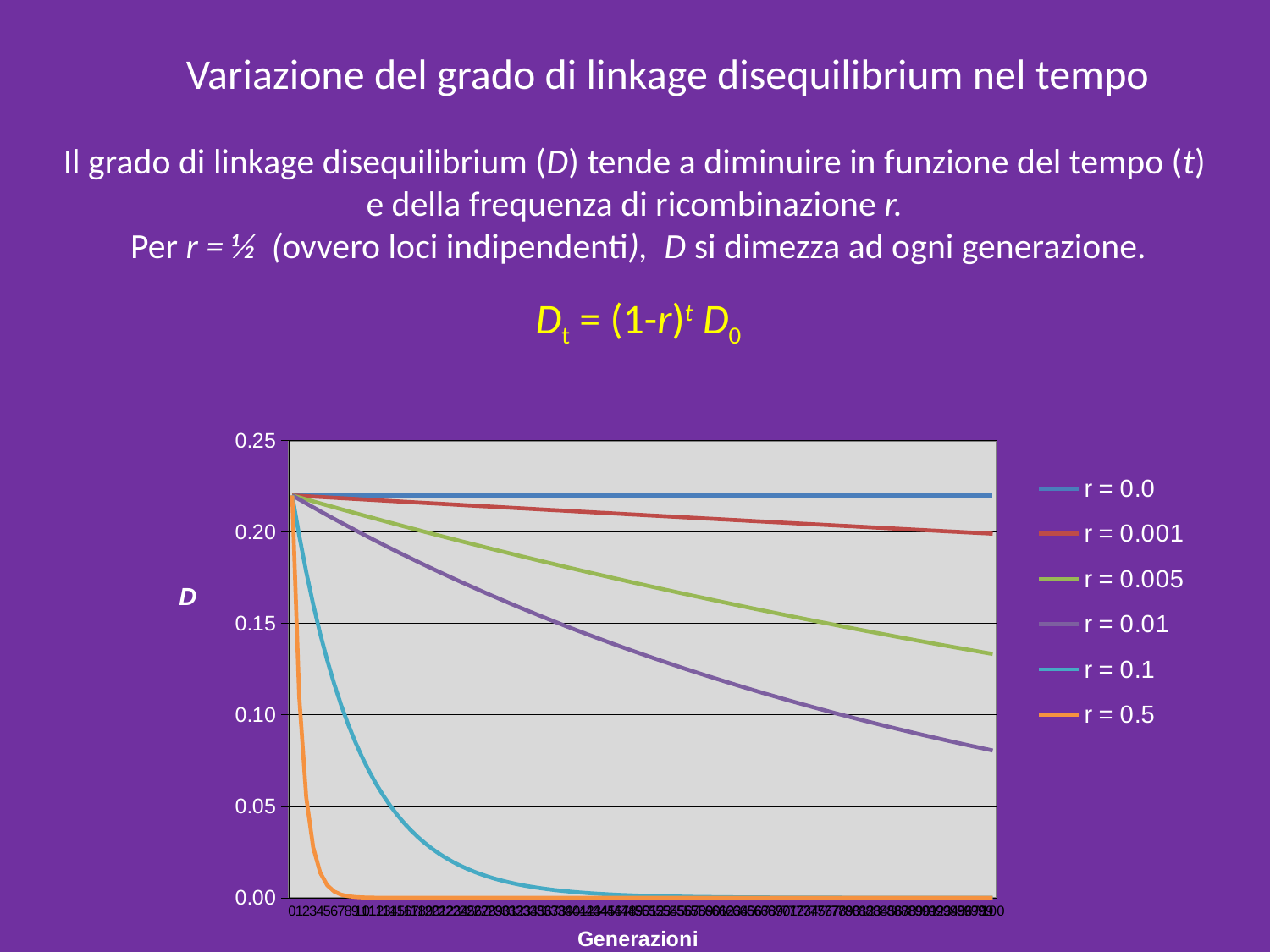

Variazione del grado di linkage disequilibrium nel tempo
Il grado di linkage disequilibrium (D) tende a diminuire in funzione del tempo (t)
e della frequenza di ricombinazione r.
Per r = ½  (ovvero loci indipendenti),  D si dimezza ad ogni generazione.
Dt = (1-r)t D0

### Chart

| Category | r = 0.0 | r = 0.001 | r = 0.005 | r = 0.01 | r = 0.1 | r = 0.5 |
|---|---|---|---|---|---|---|
| 0 | 0.22 | 0.22 | 0.22 | 0.22 | 0.22 | 0.22 |
| 1 | 0.22 | 0.21978 | 0.2189 | 0.2178 | 0.198 | 0.11 |
| 2 | 0.22 | 0.21956022 | 0.2178055 | 0.215622 | 0.1782 | 0.055 |
| 3 | 0.22 | 0.21934065978 | 0.2167164725 | 0.21346578 | 0.16038 | 0.0275 |
| 4 | 0.22 | 0.21912131912022 | 0.2156328901375 | 0.2113311222 | 0.144342 | 0.01375 |
| 5 | 0.22 | 0.2189021978011 | 0.214554725686813 | 0.209217810978 | 0.1299078 | 0.006875 |
| 6 | 0.22 | 0.218683295603299 | 0.213481952058378 | 0.20712563286822 | 0.11691702 | 0.0034375 |
| 7 | 0.22 | 0.218464612307695 | 0.212414542298087 | 0.205054376539538 | 0.105225318 | 0.00171875 |
| 8 | 0.22 | 0.218246147695388 | 0.211352469586596 | 0.203003832774142 | 0.0947027862 | 0.000859375 |
| 9 | 0.22 | 0.218027901547692 | 0.210295707238663 | 0.200973794446401 | 0.08523250758 | 0.0004296875 |
| 10 | 0.22 | 0.217809873646145 | 0.20924422870247 | 0.198964056501937 | 0.076709256822 | 0.00021484375 |
| 11 | 0.22 | 0.217592063772499 | 0.208198007558957 | 0.196974415936918 | 0.0690383311398001 | 0.000107421875 |
| 12 | 0.22 | 0.217374471708726 | 0.207157017521163 | 0.195004671777548 | 0.06213449802582 | 5.37109375e-05 |
| 13 | 0.22 | 0.217157097237017 | 0.206121232433557 | 0.193054625059773 | 0.055921048223238 | 2.685546875e-05 |
| 14 | 0.22 | 0.21693994013978 | 0.205090626271389 | 0.191124078809175 | 0.0503289434009142 | 1.3427734375e-05 |
| 15 | 0.22 | 0.21672300019964 | 0.204065173140032 | 0.189212838021083 | 0.0452960490608228 | 6.7138671875e-06 |
| 16 | 0.22 | 0.216506277199441 | 0.203044847274332 | 0.187320709640873 | 0.0407664441547405 | 3.35693359375e-06 |
| 17 | 0.22 | 0.216289770922241 | 0.20202962303796 | 0.185447502544464 | 0.0366897997392665 | 1.678466796875e-06 |
| 18 | 0.22 | 0.216073481151319 | 0.201019474922771 | 0.183593027519019 | 0.0330208197653398 | 8.392333984375e-07 |
| 19 | 0.22 | 0.215857407670168 | 0.200014377548157 | 0.181757097243829 | 0.0297187377888059 | 4.1961669921875e-07 |
| 20 | 0.22 | 0.215641550262498 | 0.199014305660416 | 0.179939526271391 | 0.0267468640099253 | 2.09808349609375e-07 |
| 21 | 0.22 | 0.215425908712235 | 0.198019234132114 | 0.178140131008677 | 0.0240721776089327 | 1.04904174804688e-07 |
| 22 | 0.22 | 0.215210482803523 | 0.197029137961453 | 0.17635872969859 | 0.0216649598480395 | 5.24520874023438e-08 |
| 23 | 0.22 | 0.214995272320719 | 0.196043992271646 | 0.174595142401604 | 0.0194984638632355 | 2.62260437011719e-08 |
| 24 | 0.22 | 0.214780277048399 | 0.195063772310288 | 0.172849190977588 | 0.017548617476912 | 1.31130218505859e-08 |
| 25 | 0.22 | 0.21456549677135 | 0.194088453448736 | 0.171120699067812 | 0.0157937557292208 | 6.55651092529297e-09 |
| 26 | 0.22 | 0.214350931274579 | 0.193118011181493 | 0.169409492077134 | 0.0142143801562987 | 3.27825546264649e-09 |
| 27 | 0.22 | 0.214136580343304 | 0.192152421125585 | 0.167715397156363 | 0.0127929421406688 | 1.63912773132324e-09 |
| 28 | 0.22 | 0.213922443762961 | 0.191191659019957 | 0.166038243184799 | 0.0115136479266019 | 8.19563865661622e-10 |
| 29 | 0.22 | 0.213708521319198 | 0.190235700724857 | 0.164377860752951 | 0.0103622831339418 | 4.09781932830811e-10 |
| 30 | 0.22 | 0.213494812797879 | 0.189284522221233 | 0.162734082145422 | 0.00932605482054758 | 2.04890966415405e-10 |
| 31 | 0.22 | 0.213281317985081 | 0.188338099610127 | 0.161106741323967 | 0.00839344933849282 | 1.02445483207703e-10 |
| 32 | 0.22 | 0.213068036667096 | 0.187396409112076 | 0.159495673910728 | 0.00755410440464354 | 5.12227416038513e-11 |
| 33 | 0.22 | 0.212854968630429 | 0.186459427066516 | 0.15790071717162 | 0.00679869396417919 | 2.56113708019257e-11 |
| 34 | 0.22 | 0.212642113661798 | 0.185527129931183 | 0.156321709999904 | 0.00611882456776127 | 1.28056854009628e-11 |
| 35 | 0.22 | 0.212429471548137 | 0.184599494281528 | 0.154758492899905 | 0.00550694211098514 | 6.40284270048142e-12 |
| 36 | 0.22 | 0.212217042076589 | 0.18367649681012 | 0.153210907970906 | 0.00495624789988663 | 3.20142135024071e-12 |
| 37 | 0.22 | 0.212004825034512 | 0.182758114326069 | 0.151678798891197 | 0.00446062310989797 | 1.60071067512035e-12 |
| 38 | 0.22 | 0.211792820209477 | 0.181844323754439 | 0.150162010902285 | 0.00401456079890817 | 8.00355337560177e-13 |
| 39 | 0.22 | 0.211581027389268 | 0.180935102135667 | 0.148660390793262 | 0.00361310471901735 | 4.00177668780089e-13 |
| 40 | 0.22 | 0.211369446361879 | 0.180030426624988 | 0.14717378688533 | 0.00325179424711562 | 2.00088834390044e-13 |
| 41 | 0.22 | 0.211158076915517 | 0.179130274491863 | 0.145702049016476 | 0.00292661482240405 | 1.00044417195022e-13 |
| 42 | 0.22 | 0.210946918838601 | 0.178234623119404 | 0.144245028526312 | 0.00263395334016365 | 5.00222085975111e-14 |
| 43 | 0.22 | 0.210735971919763 | 0.177343450003807 | 0.142802578241048 | 0.00237055800614728 | 2.50111042987555e-14 |
| 44 | 0.22 | 0.210525235947843 | 0.176456732753788 | 0.141374552458638 | 0.00213350220553256 | 1.25055521493778e-14 |
| 45 | 0.22 | 0.210314710711895 | 0.175574449090019 | 0.139960806934052 | 0.0019201519849793 | 6.25277607468889e-15 |
| 46 | 0.22 | 0.210104396001183 | 0.174696576844569 | 0.138561198864711 | 0.00172813678648137 | 3.12638803734444e-15 |
| 47 | 0.22 | 0.209894291605182 | 0.173823093960346 | 0.137175586876064 | 0.00155532310783323 | 1.56319401867222e-15 |
| 48 | 0.22 | 0.209684397313577 | 0.172953978490544 | 0.135803831007303 | 0.00139979079704991 | 7.81597009336112e-16 |
| 49 | 0.22 | 0.209474712916263 | 0.172089208598092 | 0.13444579269723 | 0.00125981171734492 | 3.90798504668055e-16 |
| 50 | 0.22 | 0.209265238203347 | 0.171228762555101 | 0.133101334770258 | 0.00113383054561043 | 1.95399252334028e-16 |
| 51 | 0.22 | 0.209055972965144 | 0.170372618742326 | 0.131770321422555 | 0.00102044749104938 | 9.7699626167014e-17 |
| 52 | 0.22 | 0.208846916992178 | 0.169520755648614 | 0.13045261820833 | 0.000918402741944447 | 4.88498130835069e-17 |
| 53 | 0.22 | 0.208638070075186 | 0.168673151870371 | 0.129148092026247 | 0.000826562467750002 | 2.44249065417535e-17 |
| 54 | 0.22 | 0.208429432005111 | 0.167829786111019 | 0.127856611105984 | 0.000743906220975002 | 1.22124532708767e-17 |
| 55 | 0.22 | 0.208221002573106 | 0.166990637180464 | 0.126578044994924 | 0.000669515598877502 | 6.10622663543838e-18 |
| 56 | 0.22 | 0.208012781570533 | 0.166155683994562 | 0.125312264544975 | 0.000602564038989751 | 3.05311331771918e-18 |
| 57 | 0.22 | 0.207804768788962 | 0.165324905574589 | 0.124059141899525 | 0.000542307635090776 | 1.52655665885959e-18 |
| 58 | 0.22 | 0.207596964020173 | 0.164498281046716 | 0.12281855048053 | 0.000488076871581699 | 7.63278329429797e-19 |
| 59 | 0.22 | 0.207389367056153 | 0.163675789641482 | 0.121590364975725 | 0.000439269184423529 | 3.81639164714898e-19 |
| 60 | 0.22 | 0.207181977689097 | 0.162857410693275 | 0.120374461325967 | 0.000395342265981176 | 1.90819582357449e-19 |
| 61 | 0.22 | 0.206974795711408 | 0.162043123639809 | 0.119170716712708 | 0.000355808039383058 | 9.54097911787246e-20 |
| 62 | 0.22 | 0.206767820915697 | 0.16123290802161 | 0.117979009545581 | 0.000320227235444753 | 4.77048955893622e-20 |
| 63 | 0.22 | 0.206561053094781 | 0.160426743481502 | 0.116799219450125 | 0.000288204511900277 | 2.38524477946811e-20 |
| 64 | 0.22 | 0.206354492041686 | 0.159624609764094 | 0.115631227255624 | 0.00025938406071025 | 1.19262238973406e-20 |
| 65 | 0.22 | 0.206148137549644 | 0.158826486715274 | 0.114474914983067 | 0.000233445654639225 | 5.96311194867029e-21 |
| 66 | 0.22 | 0.205941989412095 | 0.158032354281697 | 0.113330165833237 | 0.000210101089175302 | 2.98155597433514e-21 |
| 67 | 0.22 | 0.205736047422683 | 0.157242192510289 | 0.112196864174904 | 0.000189090980257772 | 1.49077798716757e-21 |
| 68 | 0.22 | 0.20553031137526 | 0.156455981547737 | 0.111074895533155 | 0.000170181882231995 | 7.45388993583786e-22 |
| 69 | 0.22 | 0.205324781063885 | 0.155673701639999 | 0.109964146577824 | 0.000153163694008795 | 3.72694496791893e-22 |
| 70 | 0.22 | 0.205119456282821 | 0.154895333131799 | 0.108864505112045 | 0.000137847324607916 | 1.86347248395946e-22 |
| 71 | 0.22 | 0.204914336826538 | 0.15412085646614 | 0.107775860060925 | 0.000124062592147124 | 9.31736241979732e-23 |
| 72 | 0.22 | 0.204709422489712 | 0.153350252183809 | 0.106698101460316 | 0.000111656332932412 | 4.65868120989867e-23 |
| 73 | 0.22 | 0.204504713067222 | 0.15258350092289 | 0.105631120445713 | 0.000100490699639171 | 2.32934060494933e-23 |
| 74 | 0.22 | 0.204300208354155 | 0.151820583418276 | 0.104574809241255 | 9.04416296752536e-05 | 1.16467030247466e-23 |
| 75 | 0.22 | 0.2040959081458 | 0.151061480501184 | 0.103529061148843 | 8.13974667077282e-05 | 5.82335151237333e-24 |
| 76 | 0.22 | 0.203891812237655 | 0.150306173098678 | 0.102493770537354 | 7.32577200369554e-05 | 2.91167575618666e-24 |
| 77 | 0.22 | 0.203687920425417 | 0.149554642233185 | 0.101468832831981 | 6.59319480332599e-05 | 1.45583787809333e-24 |
| 78 | 0.22 | 0.203484232504992 | 0.148806869022019 | 0.100454144503661 | 5.93387532299339e-05 | 7.27918939046666e-25 |
| 79 | 0.22 | 0.203280748272487 | 0.148062834676909 | 0.0994496030586245 | 5.34048779069405e-05 | 3.63959469523334e-25 |
| 80 | 0.22 | 0.203077467524214 | 0.147322520503524 | 0.0984551070280382 | 4.80643901162465e-05 | 1.81979734761666e-25 |
| 81 | 0.22 | 0.20287439005669 | 0.146585907901007 | 0.0974705559577579 | 4.32579511046218e-05 | 9.09898673808333e-26 |
| 82 | 0.22 | 0.202671515666633 | 0.145852978361502 | 0.0964958503981803 | 3.89321559941596e-05 | 4.54949336904167e-26 |
| 83 | 0.22 | 0.202468844150967 | 0.145123713469694 | 0.0955308918941985 | 3.50389403947437e-05 | 2.27474668452083e-26 |
| 84 | 0.22 | 0.202266375306816 | 0.144398094902346 | 0.0945755829752565 | 3.15350463552693e-05 | 1.13737334226041e-26 |
| 85 | 0.22 | 0.202064108931509 | 0.143676104427834 | 0.093629827145504 | 2.83815417197424e-05 | 5.68686671130208e-27 |
| 86 | 0.22 | 0.201862044822577 | 0.142957723905695 | 0.0926935288740489 | 2.55433875477682e-05 | 2.84343335565104e-27 |
| 87 | 0.22 | 0.201660182777755 | 0.142242935286166 | 0.0917665935853084 | 2.29890487929913e-05 | 1.42171667782552e-27 |
| 88 | 0.22 | 0.201458522594977 | 0.141531720609735 | 0.0908489276494553 | 2.06901439136922e-05 | 7.1085833891276e-28 |
| 89 | 0.22 | 0.201257064072382 | 0.140824062006687 | 0.0899404383729608 | 1.8621129522323e-05 | 3.5542916945638e-28 |
| 90 | 0.22 | 0.20105580700831 | 0.140119941696653 | 0.0890410339892312 | 1.67590165700907e-05 | 1.7771458472819e-28 |
| 91 | 0.22 | 0.200854751201301 | 0.13941934198817 | 0.0881506236493389 | 1.50831149130816e-05 | 8.88572923640952e-29 |
| 92 | 0.22 | 0.2006538964501 | 0.138722245278229 | 0.0872691174128454 | 1.35748034217735e-05 | 4.44286461820476e-29 |
| 93 | 0.22 | 0.20045324255365 | 0.138028634051838 | 0.086396426238717 | 1.22173230795961e-05 | 2.22143230910237e-29 |
| 94 | 0.22 | 0.200252789311096 | 0.137338490881579 | 0.0855324619763299 | 1.09955907716365e-05 | 1.11071615455119e-29 |
| 95 | 0.22 | 0.200052536521785 | 0.136651798427171 | 0.0846771373565665 | 9.89603169447285e-06 | 5.55358077275594e-30 |
| 96 | 0.22 | 0.199852483985263 | 0.135968539435035 | 0.0838303659830009 | 8.90642852502556e-06 | 2.77679038637797e-30 |
| 97 | 0.22 | 0.199652631501278 | 0.13528869673786 | 0.0829920623231709 | 8.01578567252301e-06 | 1.38839519318898e-30 |
| 98 | 0.22 | 0.199452978869777 | 0.134612253254171 | 0.0821621416999392 | 7.21420710527071e-06 | 6.94197596594492e-31 |
| 99 | 0.22 | 0.199253525890907 | 0.1339391919879 | 0.0813405202829397 | 6.49278639474364e-06 | 3.47098798297246e-31 |
| 100 | 0.22 | 0.199054272365016 | 0.13326949602796 | 0.0805271150801104 | 5.84350775526927e-06 | 1.73549399148623e-31 |